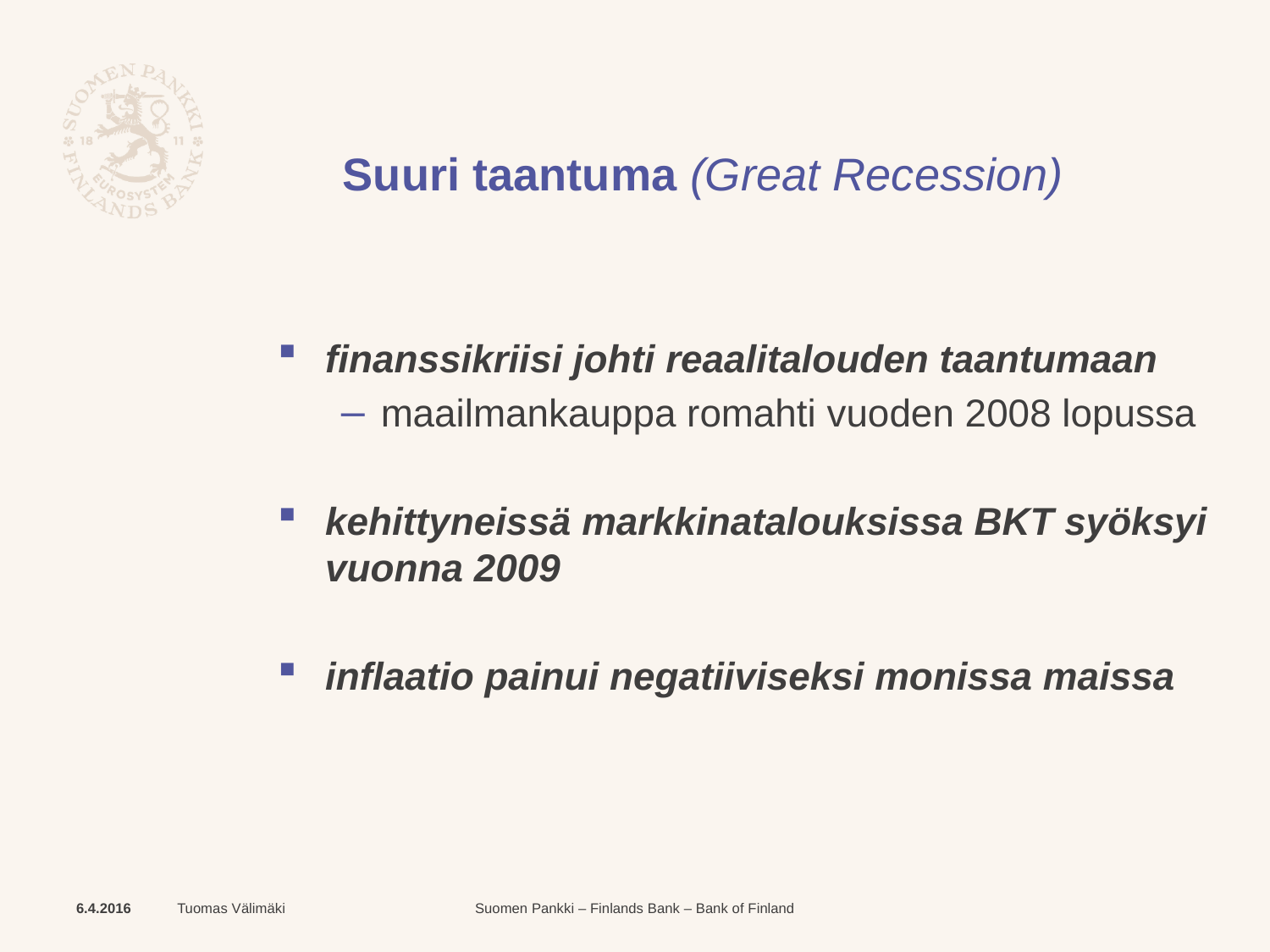

# Suuri taantuma (Great Recession)
finanssikriisi johti reaalitalouden taantumaan
maailmankauppa romahti vuoden 2008 lopussa

kehittyneissä markkinatalouksissa BKT syöksyi vuonna 2009

inflaatio painui negatiiviseksi monissa maissa
6.4.2016
Tuomas Välimäki